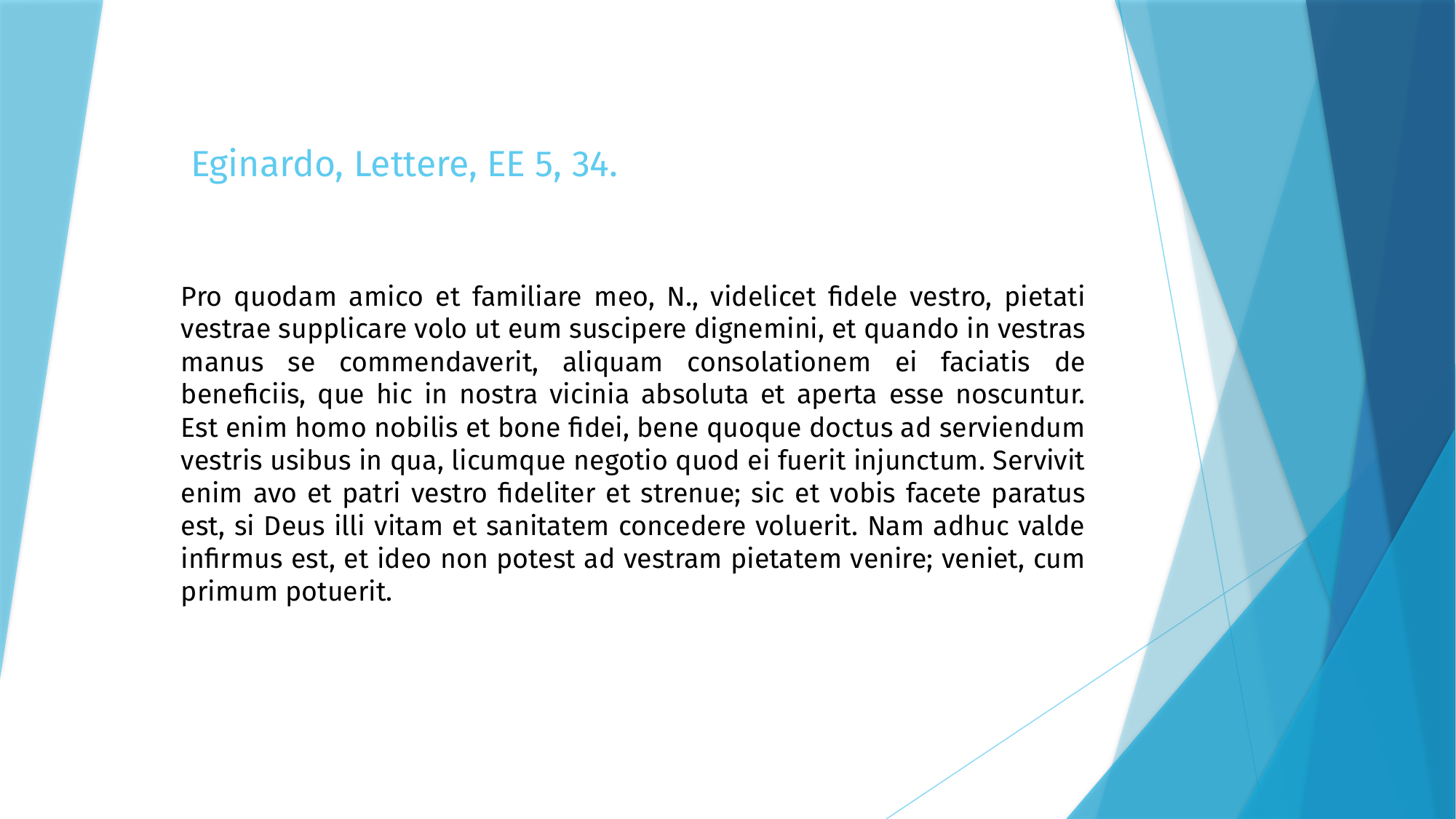

# Eginardo, Lettere, EE 5, 34.
Pro quodam amico et familiare meo, N., videlicet fidele vestro, pietati vestrae supplicare volo ut eum suscipere dignemini, et quando in vestras manus se commendaverit, aliquam consolationem ei faciatis de beneficiis, que hic in nostra vicinia absoluta et aperta esse noscuntur. Est enim homo nobilis et bone fidei, bene quoque doctus ad serviendum vestris usibus in qua, licumque negotio quod ei fuerit injunctum. Servivit enim avo et patri vestro fideliter et strenue; sic et vobis facete paratus est, si Deus illi vitam et sanitatem concedere voluerit. Nam adhuc valde infirmus est, et ideo non potest ad vestram pietatem venire; veniet, cum primum potuerit.